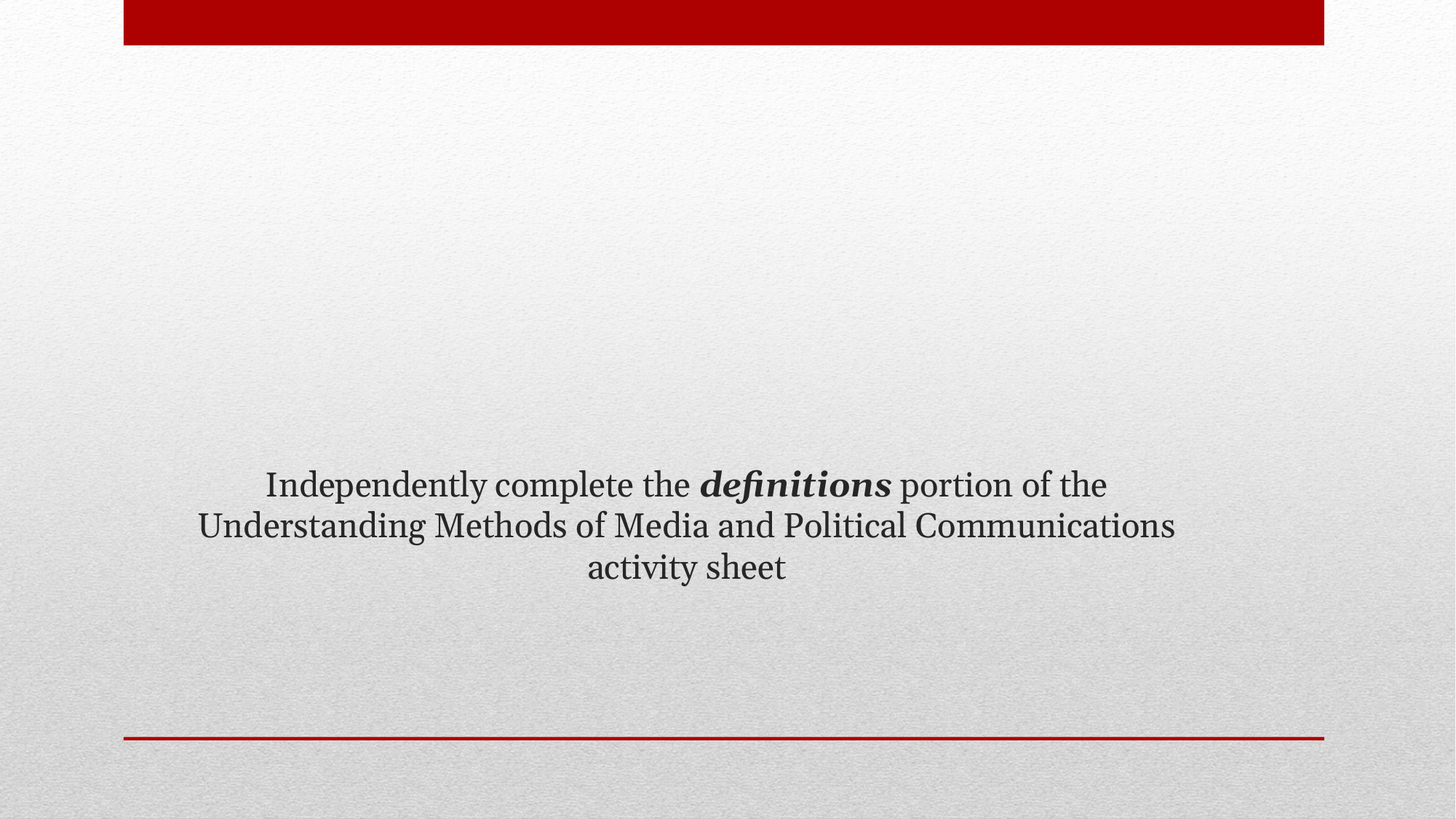

# Independently complete the definitions portion of the Understanding Methods of Media and Political Communications activity sheet